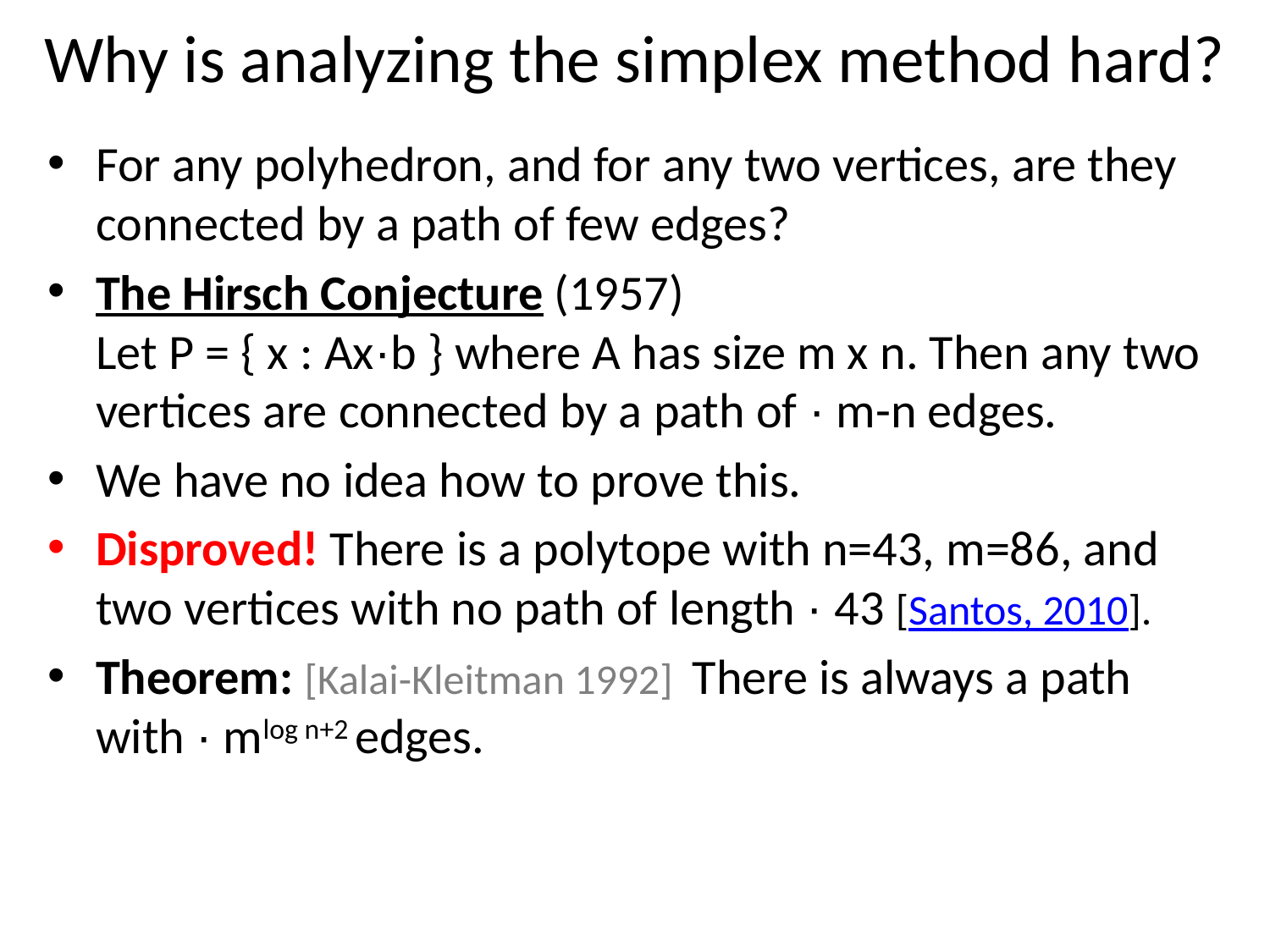

# Why is analyzing the simplex method hard?
For any polyhedron, and for any two vertices, are they connected by a path of few edges?
The Hirsch Conjecture (1957)
Let P = { x : Ax·b } where A has size m x n. Then any two vertices are connected by a path of · m-n edges.
We have no idea how to prove this.
Disproved! There is a polytope with n=43, m=86, and two vertices with no path of length · 43 [Santos, 2010].
Theorem: [Kalai-Kleitman 1992]  There is always a path
with · mlog n+2 edges.